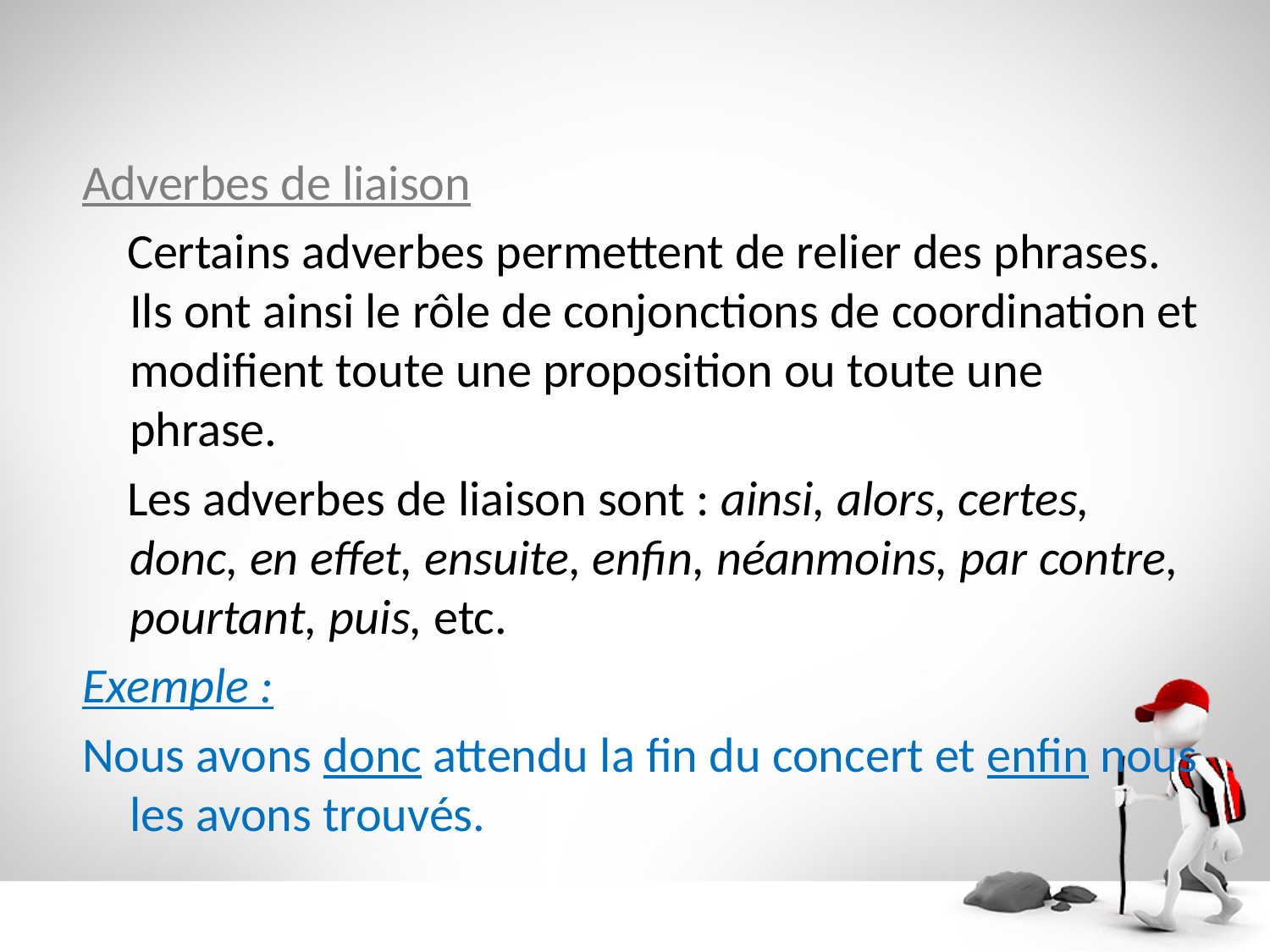

Adverbes de liaison
    Certains adverbes permettent de relier des phrases. Ils ont ainsi le rôle de conjonctions de coordination et modifient toute une proposition ou toute une phrase.
    Les adverbes de liaison sont : ainsi, alors, certes, donc, en effet, ensuite, enfin, néanmoins, par contre, pourtant, puis, etc.
Exemple :
Nous avons donc attendu la fin du concert et enfin nous les avons trouvés.